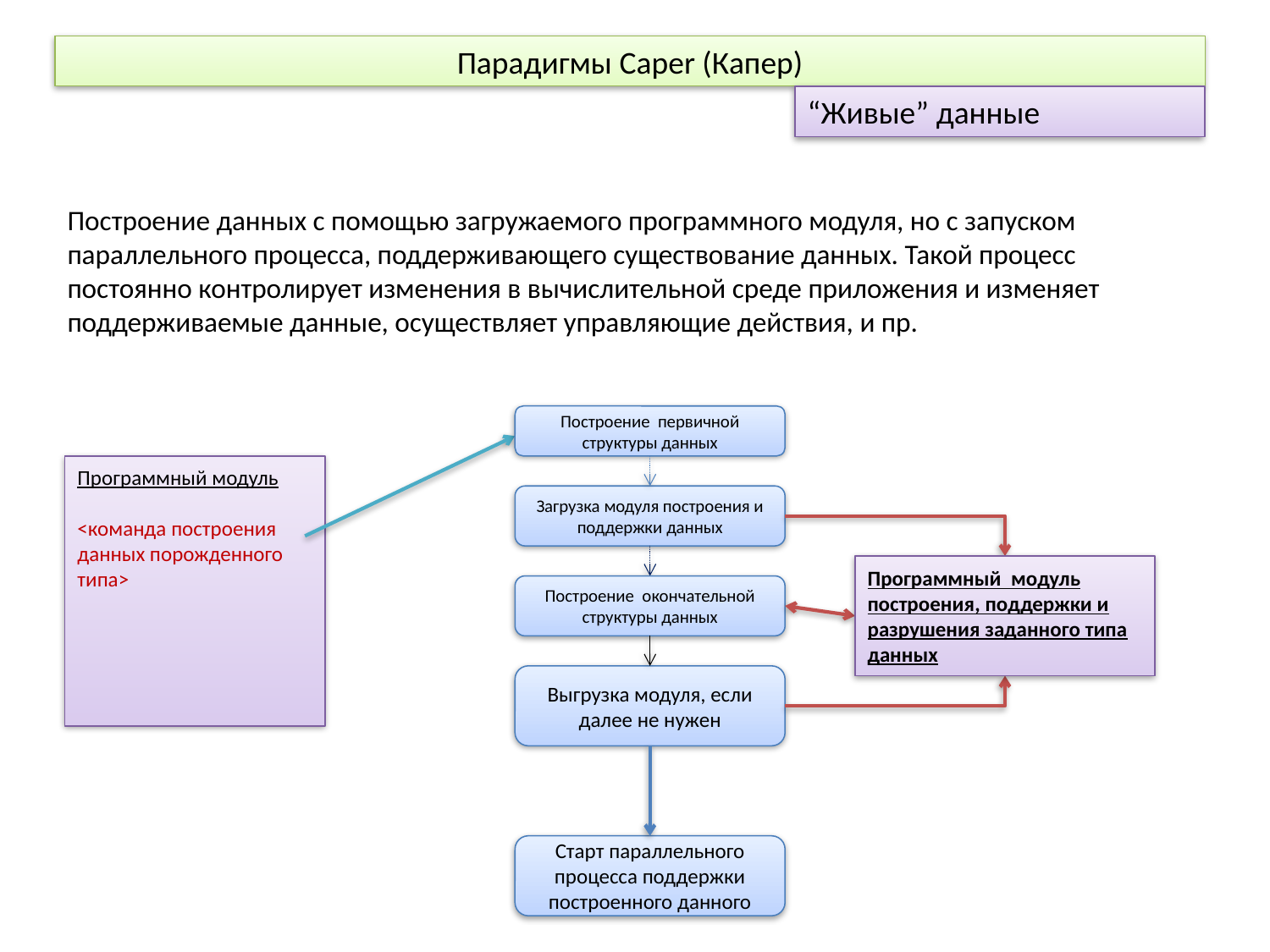

Парадигмы Caper (Капер)
“Живые” данные
Построение данных с помощью загружаемого программного модуля, но с запуском параллельного процесса, поддерживающего существование данных. Такой процесс постоянно контролирует изменения в вычислительной среде приложения и изменяет поддерживаемые данные, осуществляет управляющие действия, и пр.
Построение  первичной структуры данных
Программный модуль

<команда построения данных порожденного типа>

Загрузка модуля построения и поддержки данных
Программный  модуль построения, поддержки и разрушения заданного типа данных
Построение  окончательной структуры данных
Выгрузка модуля, если далее не нужен
Старт параллельного процесса поддержки построенного данного